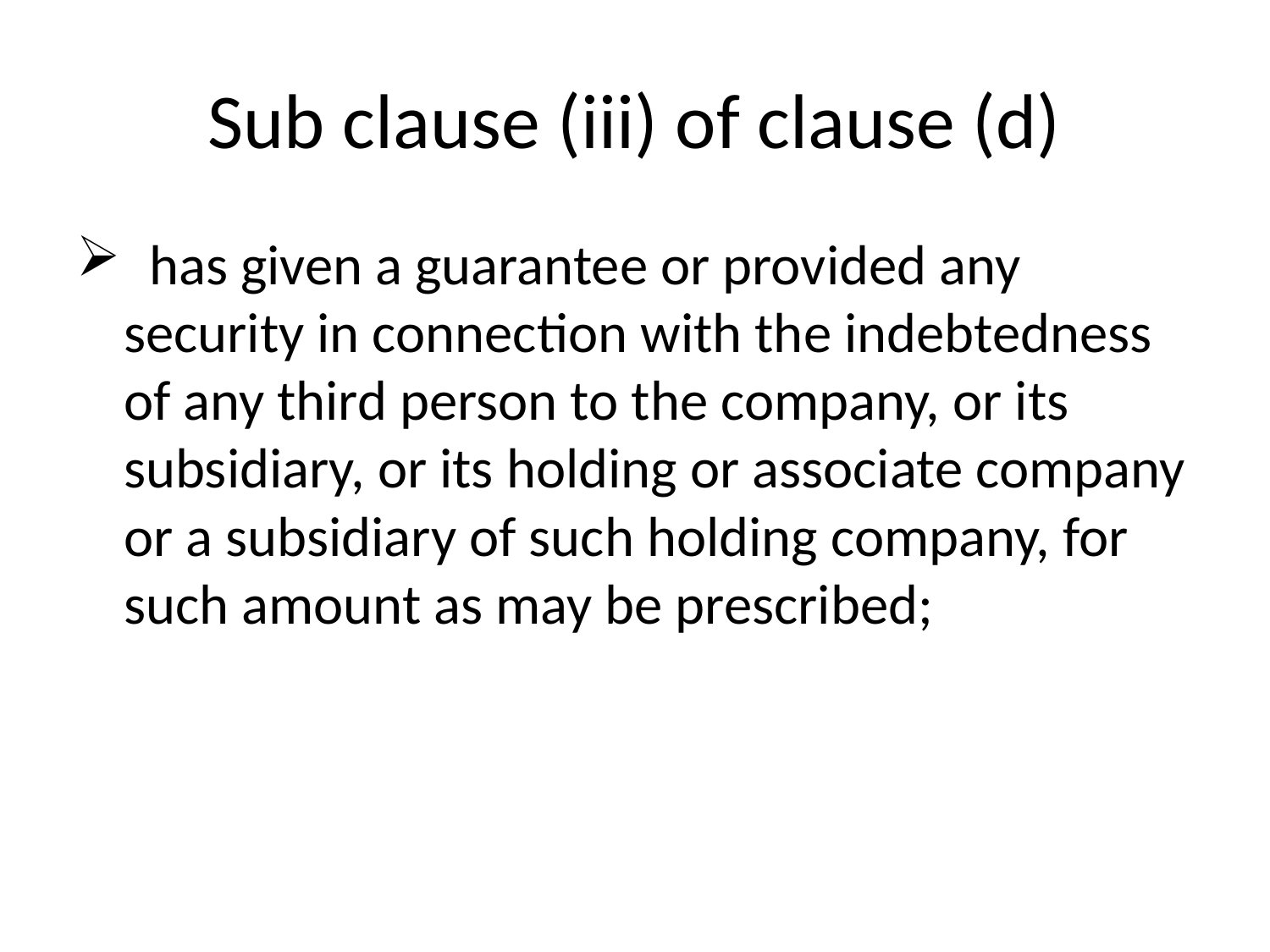

# Sub clause (iii) of clause (d)
  has given a guarantee or provided any    security in connection with the indebtedness of any third person to the company, or its subsidiary, or its holding or associate company or a subsidiary of such holding company, for such amount as may be prescribed;